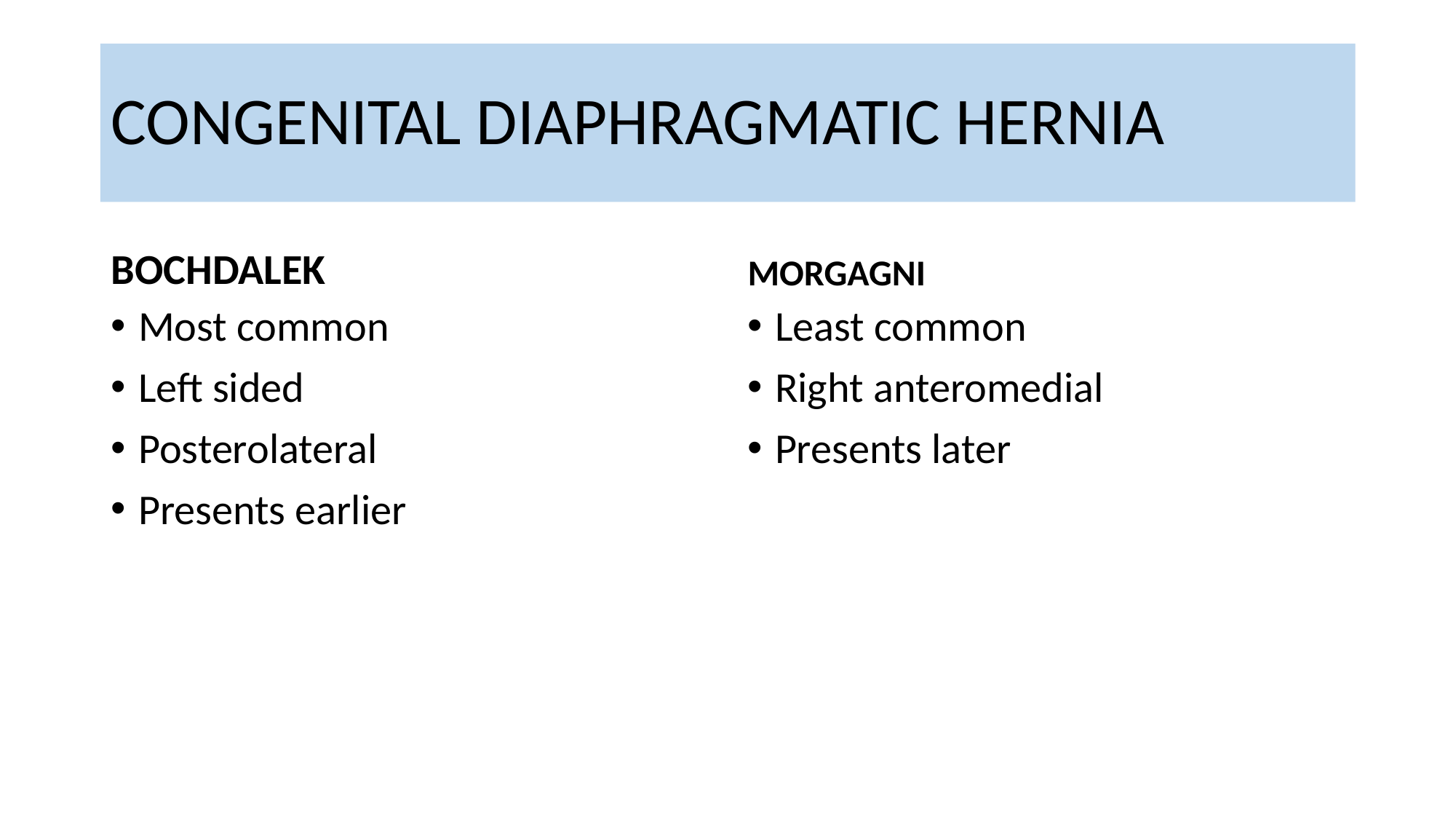

# CONGENITAL DIAPHRAGMATIC HERNIA
BOCHDALEK
MORGAGNI
Most common
Left sided
Posterolateral
Presents earlier

Least common
Right anteromedial
Presents later